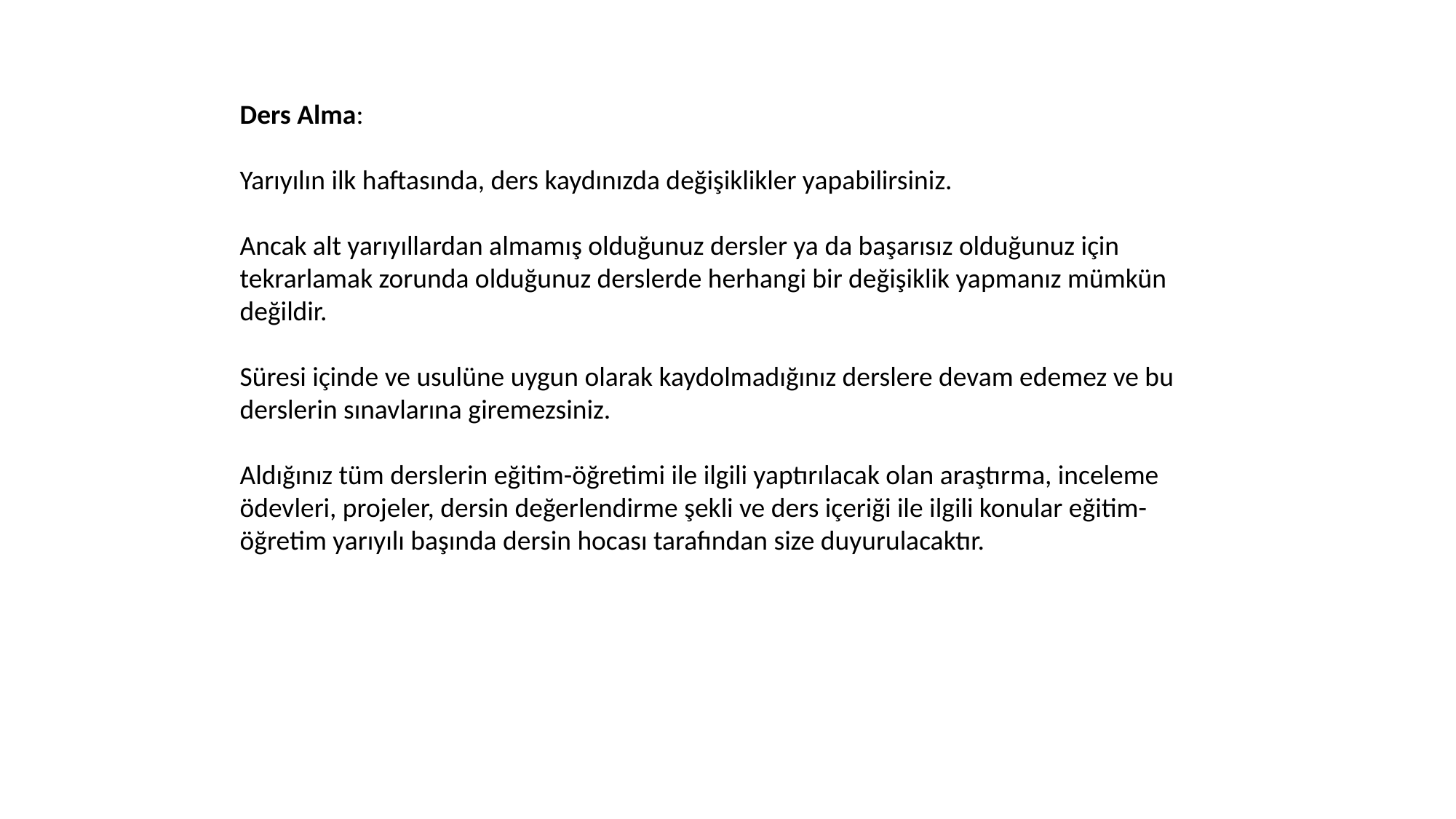

Ders Alma:

Yarıyılın ilk haftasında, ders kaydınızda değişiklikler yapabilirsiniz.

Ancak alt yarıyıllardan almamış olduğunuz dersler ya da başarısız olduğunuz için tekrarlamak zorunda olduğunuz derslerde herhangi bir değişiklik yapmanız mümkün değildir.

Süresi içinde ve usulüne uygun olarak kaydolmadığınız derslere devam edemez ve bu derslerin sınavlarına giremezsiniz.

Aldığınız tüm derslerin eğitim-öğretimi ile ilgili yaptırılacak olan araştırma, inceleme ödevleri, projeler, dersin değerlendirme şekli ve ders içeriği ile ilgili konular eğitim-öğretim yarıyılı başında dersin hocası tarafından size duyurulacaktır.